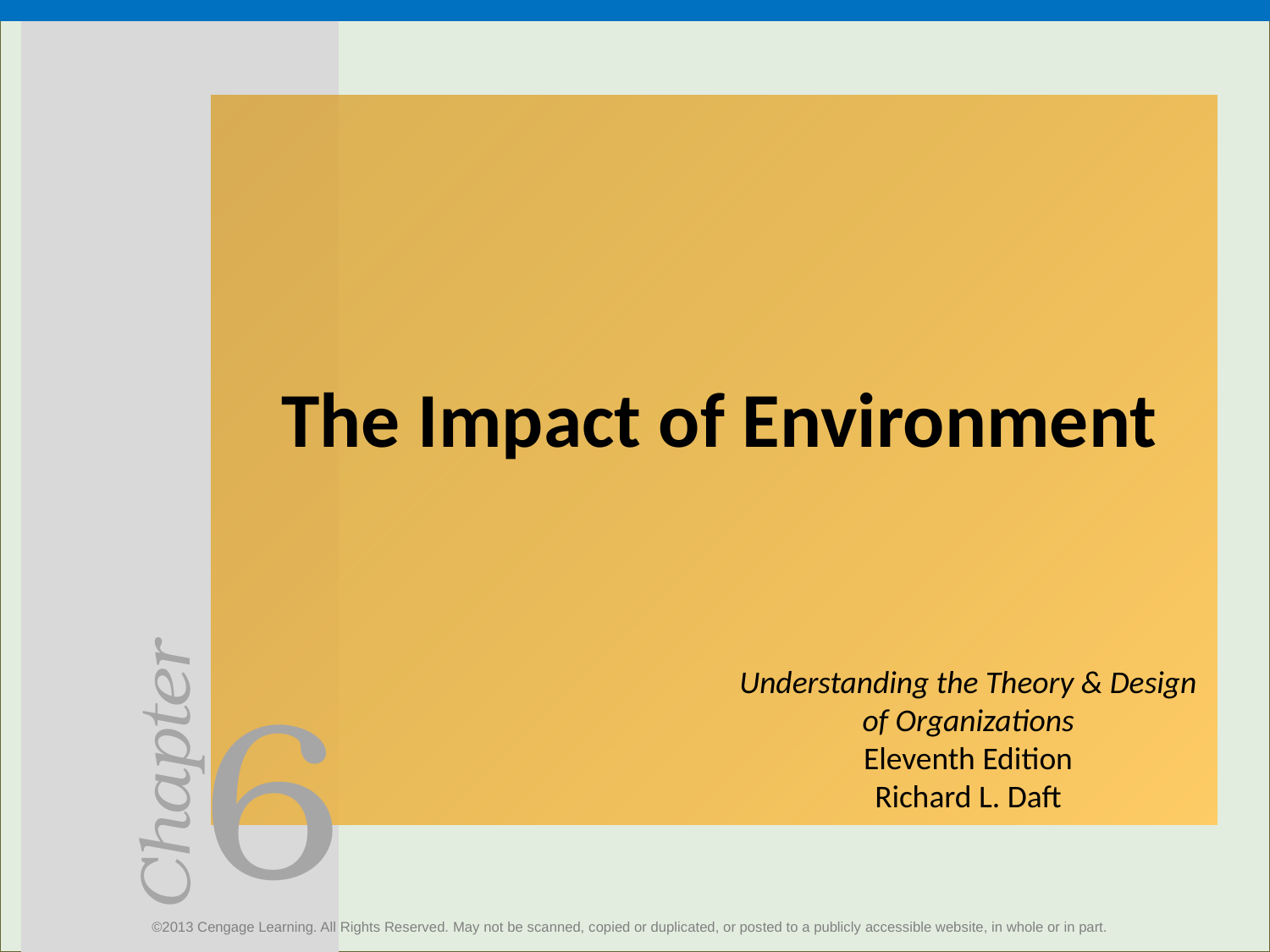

# The Impact of Environment
Understanding the Theory & Design of Organizations
Eleventh Edition
Richard L. Daft
©2013 Cengage Learning. All Rights Reserved. May not be scanned, copied or duplicated, or posted to a publicly accessible website, in whole or in part.